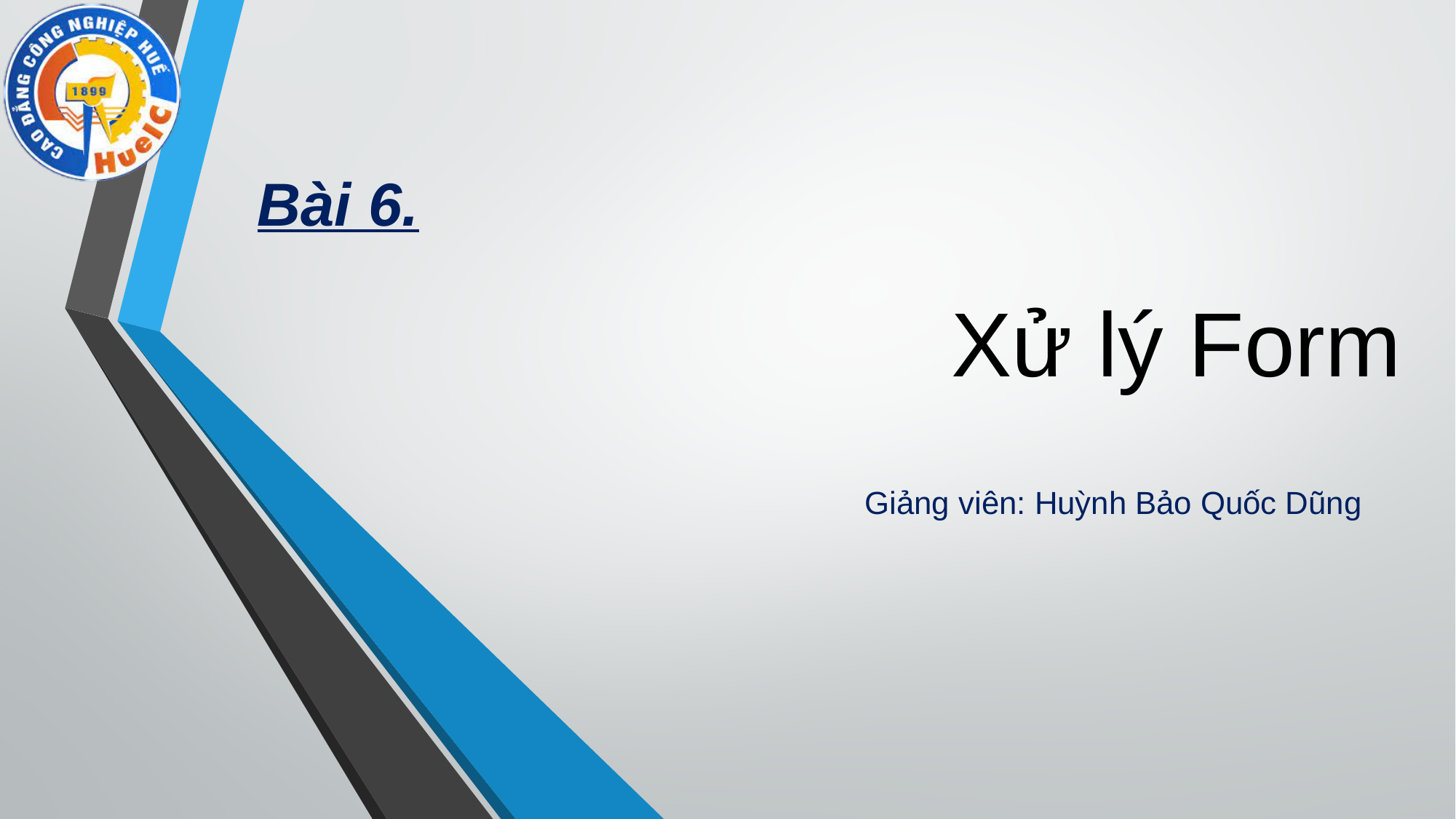

Bài 6.
# Xử lý Form
Giảng viên: Huỳnh Bảo Quốc Dũng